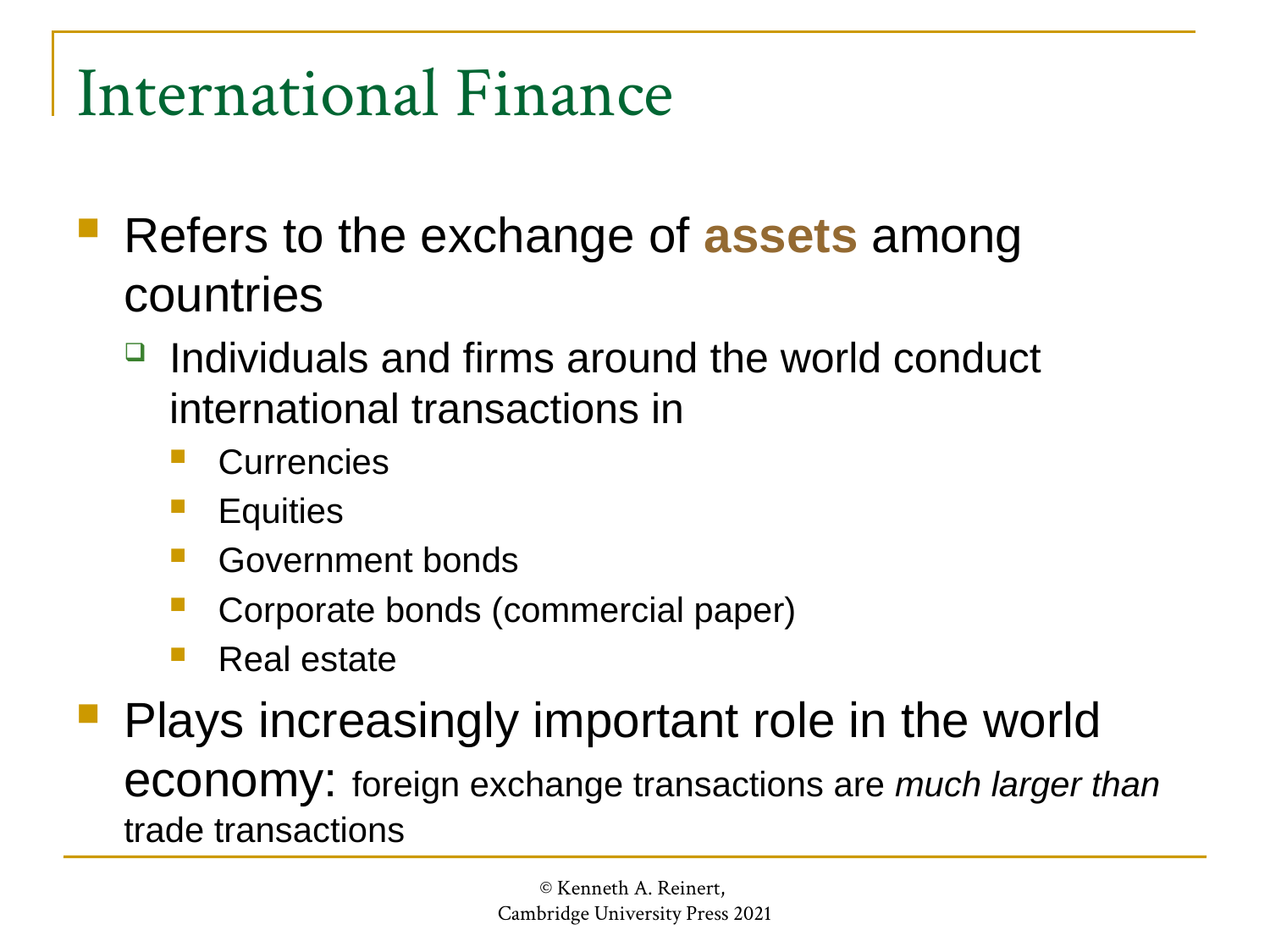

# International Finance
Refers to the exchange of assets among countries
Individuals and firms around the world conduct international transactions in
Currencies
Equities
Government bonds
Corporate bonds (commercial paper)
Real estate
Plays increasingly important role in the world economy: foreign exchange transactions are much larger than trade transactions

© Kenneth A. Reinert,
Cambridge University Press 2021